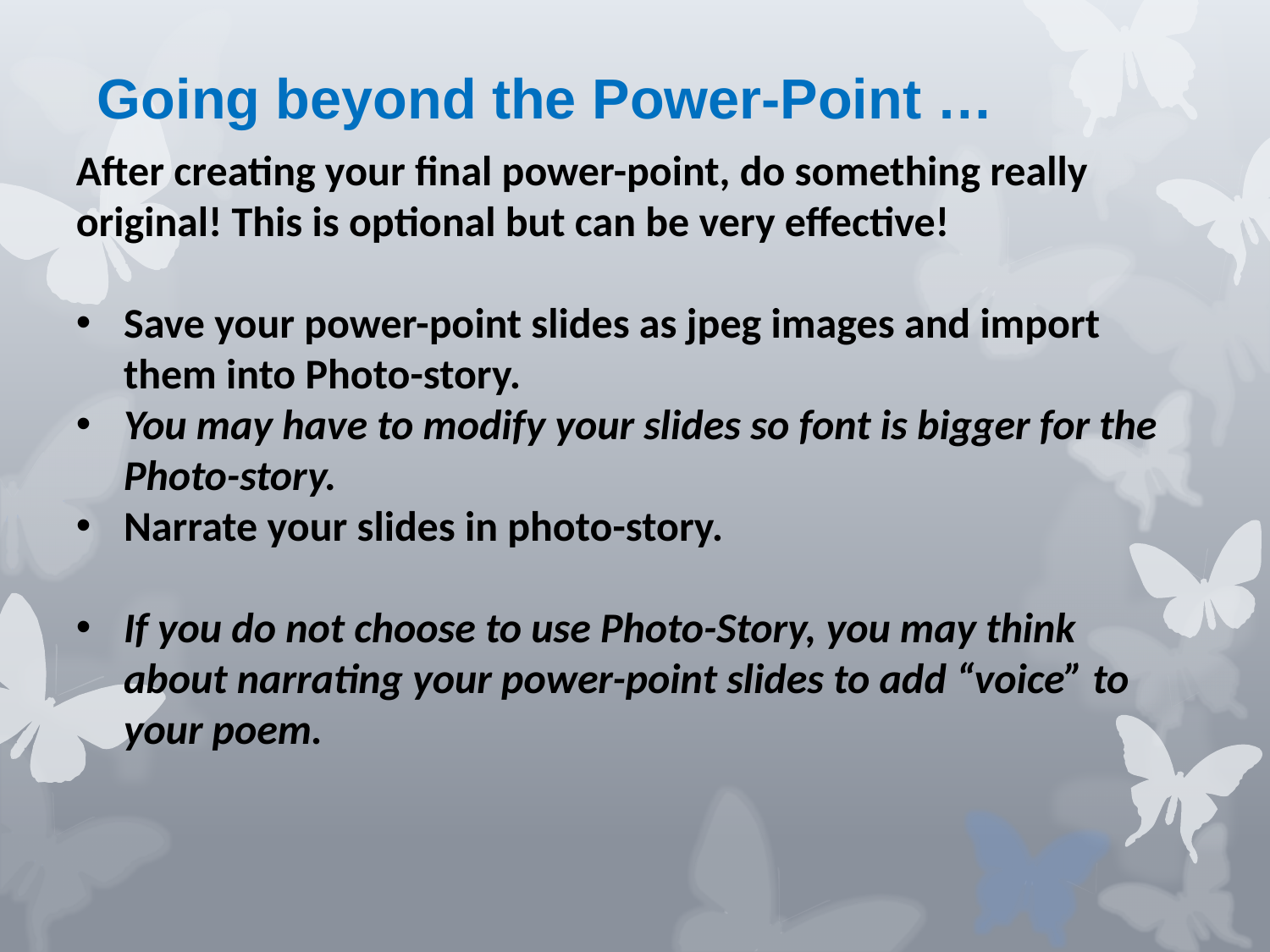

# Going beyond the Power-Point …
After creating your final power-point, do something really original! This is optional but can be very effective!

Save your power-point slides as jpeg images and import them into Photo-story.
You may have to modify your slides so font is bigger for the Photo-story.
Narrate your slides in photo-story.

If you do not choose to use Photo-Story, you may think about narrating your power-point slides to add “voice” to your poem.